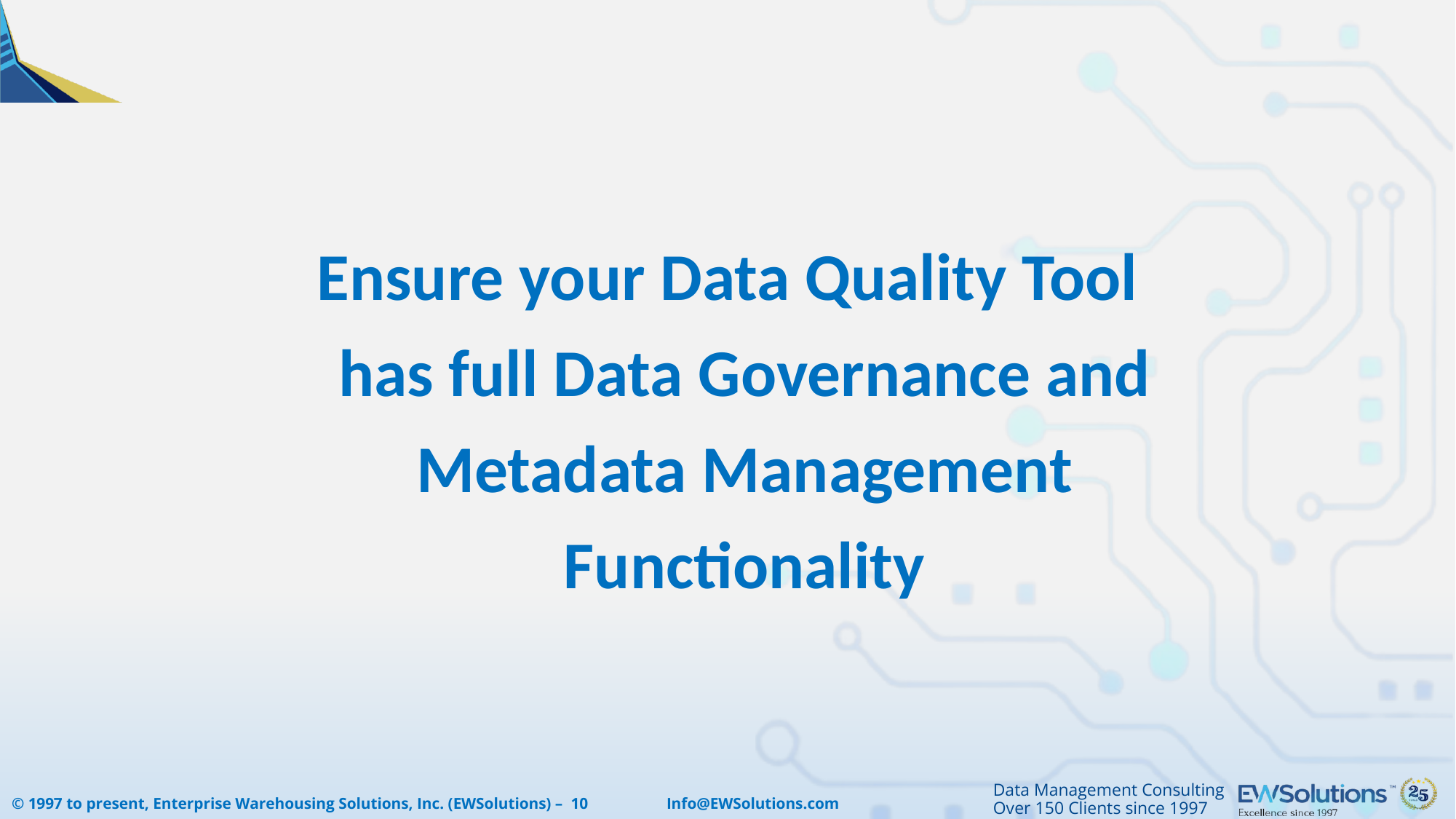

Ensure your Data Quality Tool has full Data Governance and Metadata Management Functionality